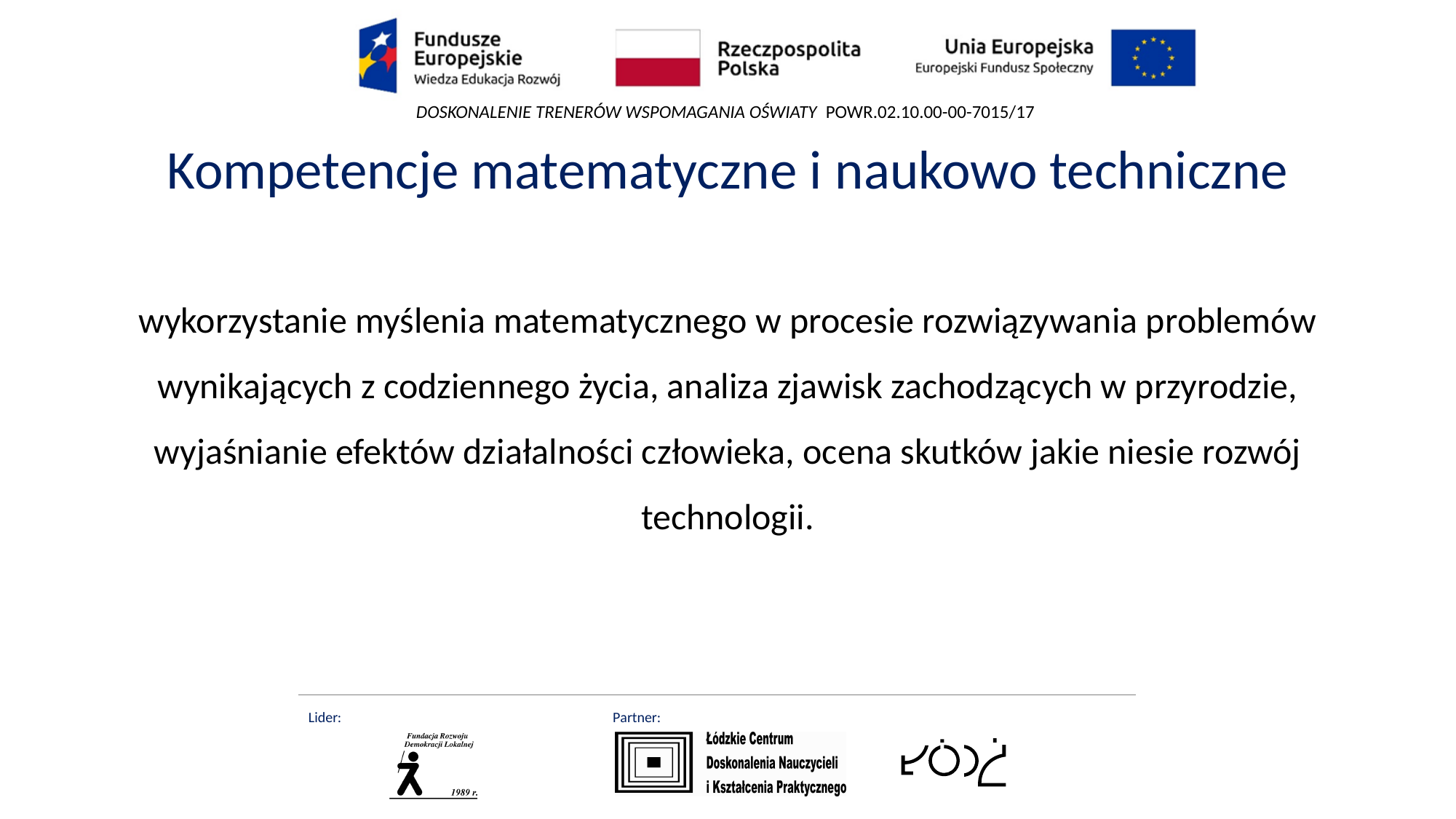

# Kompetencje matematyczne i naukowo techniczne
wykorzystanie myślenia matematycznego w procesie rozwiązywania problemów wynikających z codziennego życia, analiza zjawisk zachodzących w przyrodzie, wyjaśnianie efektów działalności człowieka, ocena skutków jakie niesie rozwój technologii.